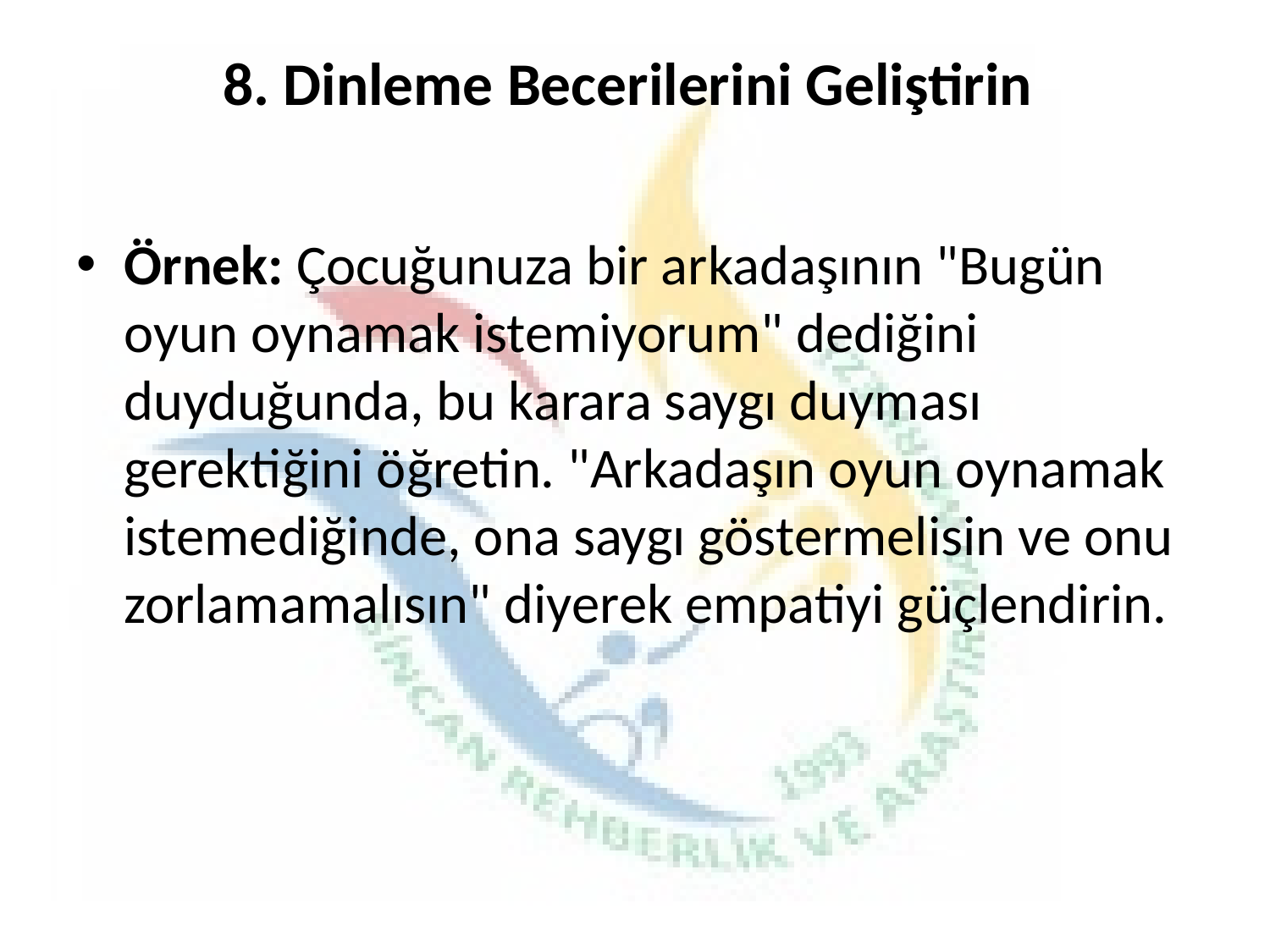

# 8. Dinleme Becerilerini Geliştirin
Örnek: Çocuğunuza bir arkadaşının "Bugün oyun oynamak istemiyorum" dediğini duyduğunda, bu karara saygı duyması gerektiğini öğretin. "Arkadaşın oyun oynamak istemediğinde, ona saygı göstermelisin ve onu zorlamamalısın" diyerek empatiyi güçlendirin.